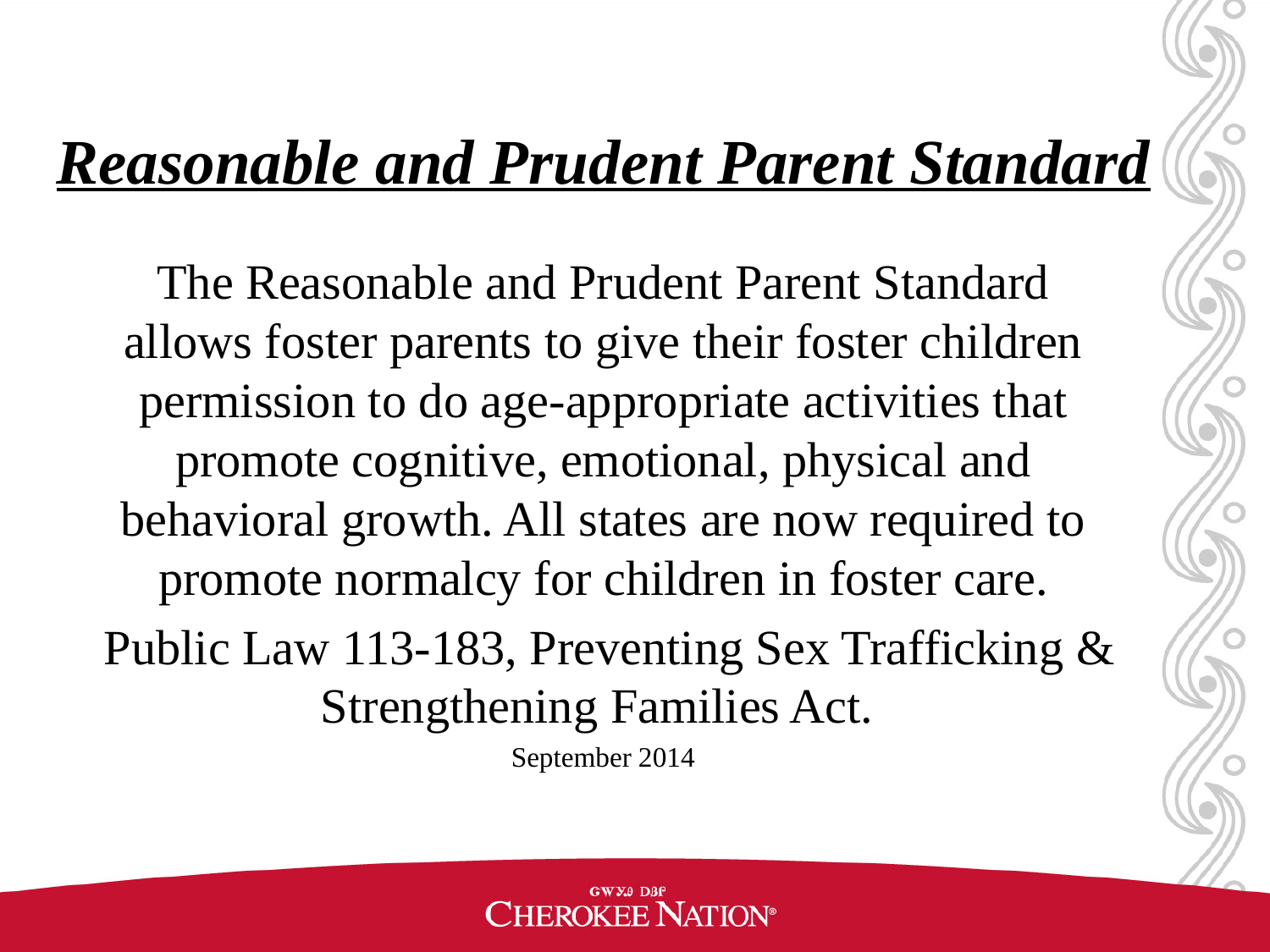

# Reasonable and Prudent Parent Standard
The Reasonable and Prudent Parent Standard allows foster parents to give their foster children permission to do age-appropriate activities that promote cognitive, emotional, physical and behavioral growth. All states are now required to promote normalcy for children in foster care.
 Public Law 113-183, Preventing Sex Trafficking & Strengthening Families Act.
September 2014